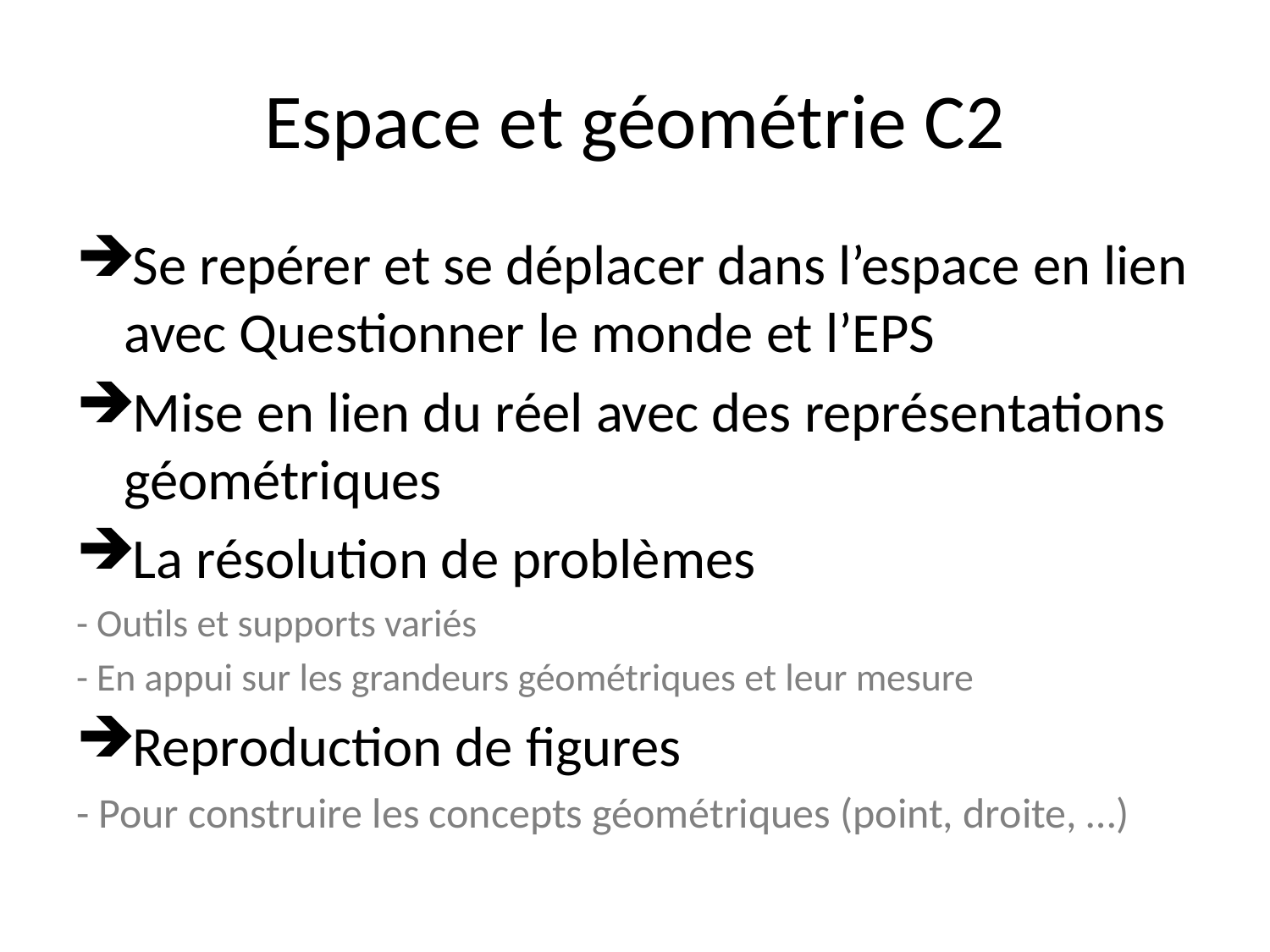

# Espace et géométrie C2
Se repérer et se déplacer dans l’espace en lien avec Questionner le monde et l’EPS
Mise en lien du réel avec des représentations géométriques
La résolution de problèmes
- Outils et supports variés
- En appui sur les grandeurs géométriques et leur mesure
Reproduction de figures
- Pour construire les concepts géométriques (point, droite, …)